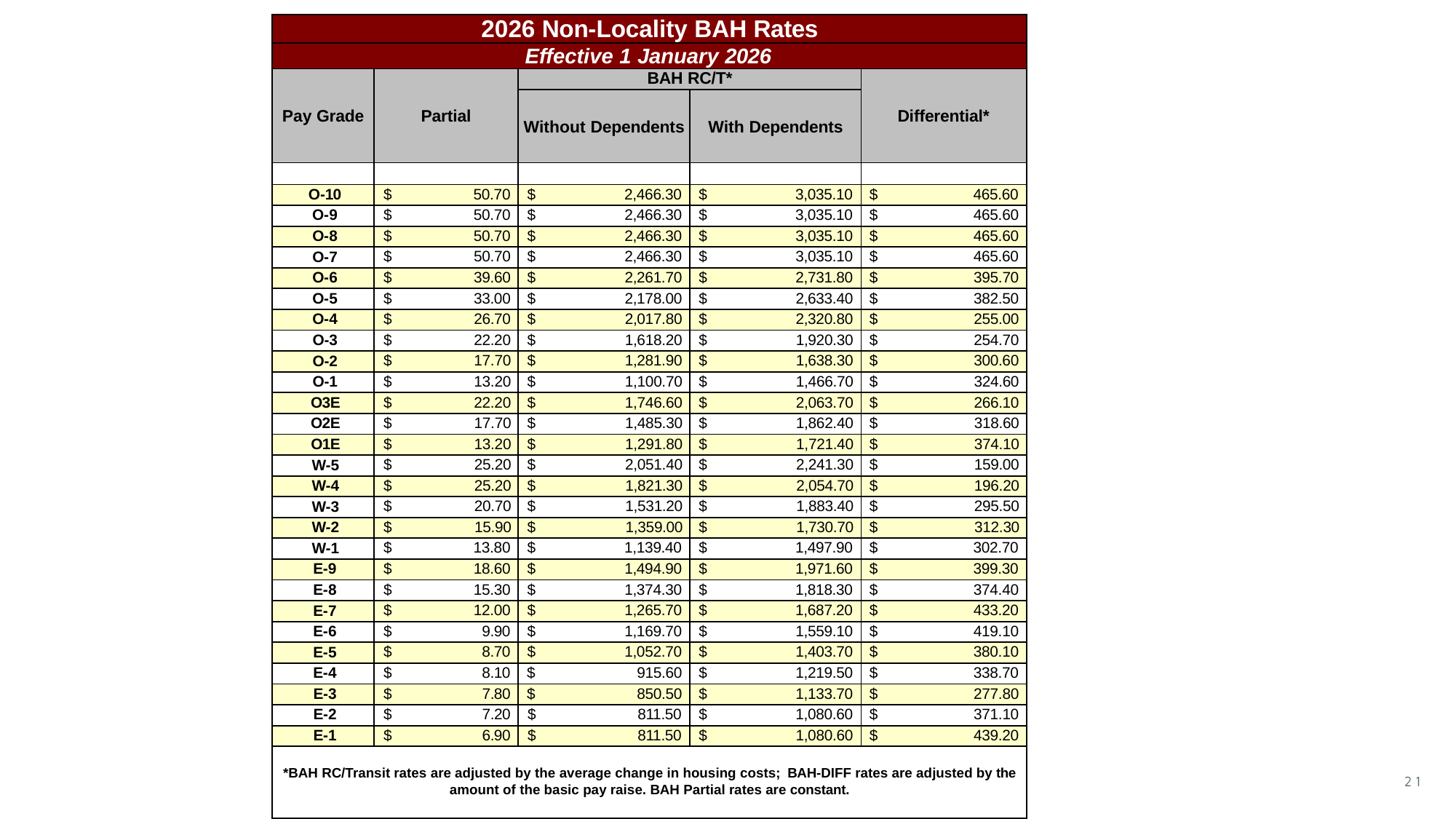

| 2026 Non-Locality BAH Rates |  |  |  |  |
| --- | --- | --- | --- | --- |
| Effective 1 January 2026 |  |  |  |  |
| Pay Grade | Partial | BAH RC/T\* |  | Differential\* |
|  |  | Without Dependents | With Dependents |  |
|  |  |  |  |  |
| O-10 | $ 50.70 | $ 2,466.30 | $ 3,035.10 | $ 465.60 |
| O-9 | $ 50.70 | $ 2,466.30 | $ 3,035.10 | $ 465.60 |
| O-8 | $ 50.70 | $ 2,466.30 | $ 3,035.10 | $ 465.60 |
| O-7 | $ 50.70 | $ 2,466.30 | $ 3,035.10 | $ 465.60 |
| O-6 | $ 39.60 | $ 2,261.70 | $ 2,731.80 | $ 395.70 |
| O-5 | $ 33.00 | $ 2,178.00 | $ 2,633.40 | $ 382.50 |
| O-4 | $ 26.70 | $ 2,017.80 | $ 2,320.80 | $ 255.00 |
| O-3 | $ 22.20 | $ 1,618.20 | $ 1,920.30 | $ 254.70 |
| O-2 | $ 17.70 | $ 1,281.90 | $ 1,638.30 | $ 300.60 |
| O-1 | $ 13.20 | $ 1,100.70 | $ 1,466.70 | $ 324.60 |
| O3E | $ 22.20 | $ 1,746.60 | $ 2,063.70 | $ 266.10 |
| O2E | $ 17.70 | $ 1,485.30 | $ 1,862.40 | $ 318.60 |
| O1E | $ 13.20 | $ 1,291.80 | $ 1,721.40 | $ 374.10 |
| W-5 | $ 25.20 | $ 2,051.40 | $ 2,241.30 | $ 159.00 |
| W-4 | $ 25.20 | $ 1,821.30 | $ 2,054.70 | $ 196.20 |
| W-3 | $ 20.70 | $ 1,531.20 | $ 1,883.40 | $ 295.50 |
| W-2 | $ 15.90 | $ 1,359.00 | $ 1,730.70 | $ 312.30 |
| W-1 | $ 13.80 | $ 1,139.40 | $ 1,497.90 | $ 302.70 |
| E-9 | $ 18.60 | $ 1,494.90 | $ 1,971.60 | $ 399.30 |
| E-8 | $ 15.30 | $ 1,374.30 | $ 1,818.30 | $ 374.40 |
| E-7 | $ 12.00 | $ 1,265.70 | $ 1,687.20 | $ 433.20 |
| E-6 | $ 9.90 | $ 1,169.70 | $ 1,559.10 | $ 419.10 |
| E-5 | $ 8.70 | $ 1,052.70 | $ 1,403.70 | $ 380.10 |
| E-4 | $ 8.10 | $ 915.60 | $ 1,219.50 | $ 338.70 |
| E-3 | $ 7.80 | $ 850.50 | $ 1,133.70 | $ 277.80 |
| E-2 | $ 7.20 | $ 811.50 | $ 1,080.60 | $ 371.10 |
| E-1 | $ 6.90 | $ 811.50 | $ 1,080.60 | $ 439.20 |
| \*BAH RC/Transit rates are adjusted by the average change in housing costs; BAH-DIFF rates are adjusted by the amount of the basic pay raise. BAH Partial rates are constant. |  |  |  |  |
21